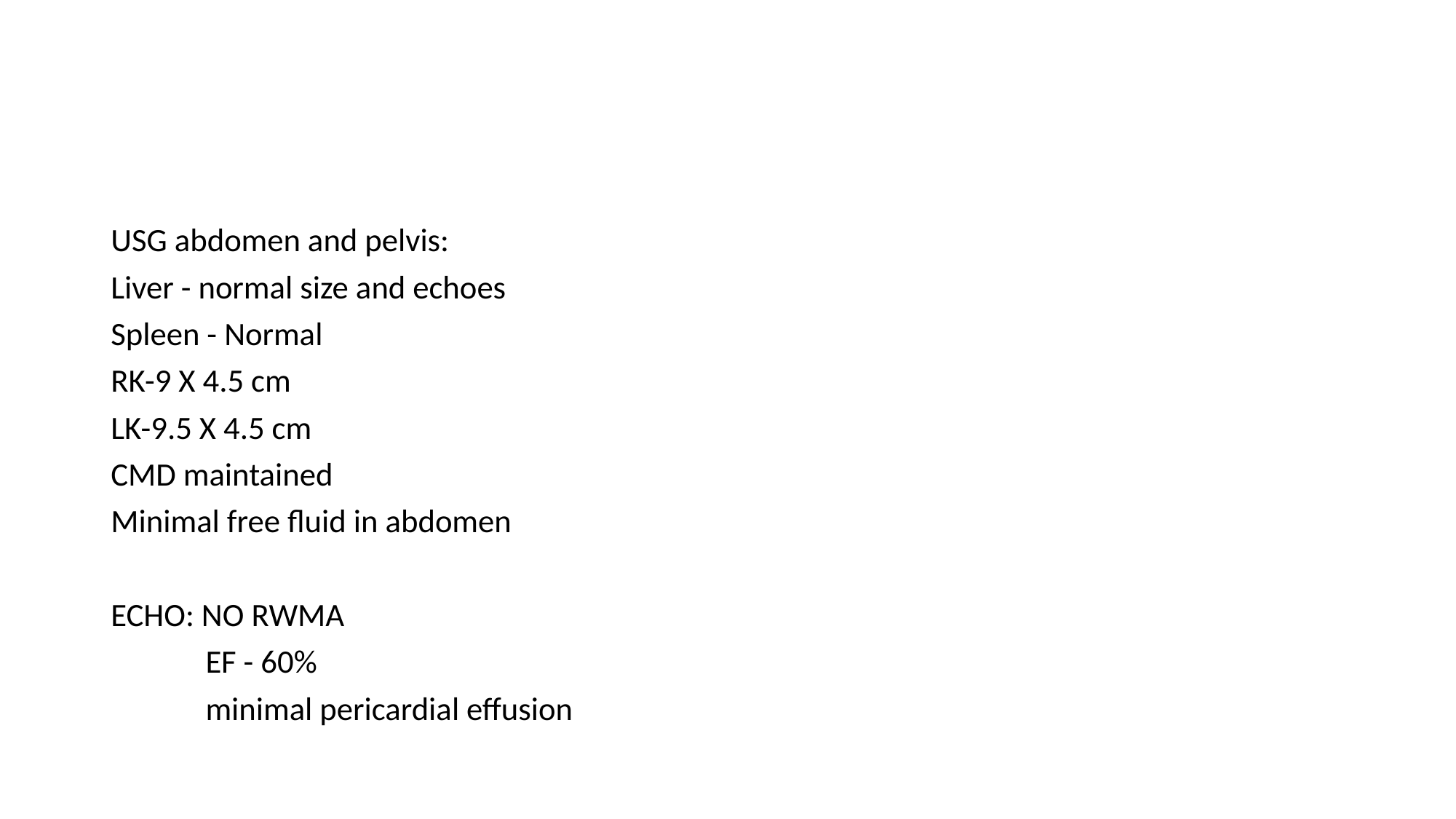

#
USG abdomen and pelvis:
Liver - normal size and echoes
Spleen - Normal
RK-9 X 4.5 cm
LK-9.5 X 4.5 cm
CMD maintained
Minimal free fluid in abdomen

ECHO: NO RWMA
             EF - 60%
             minimal pericardial effusion